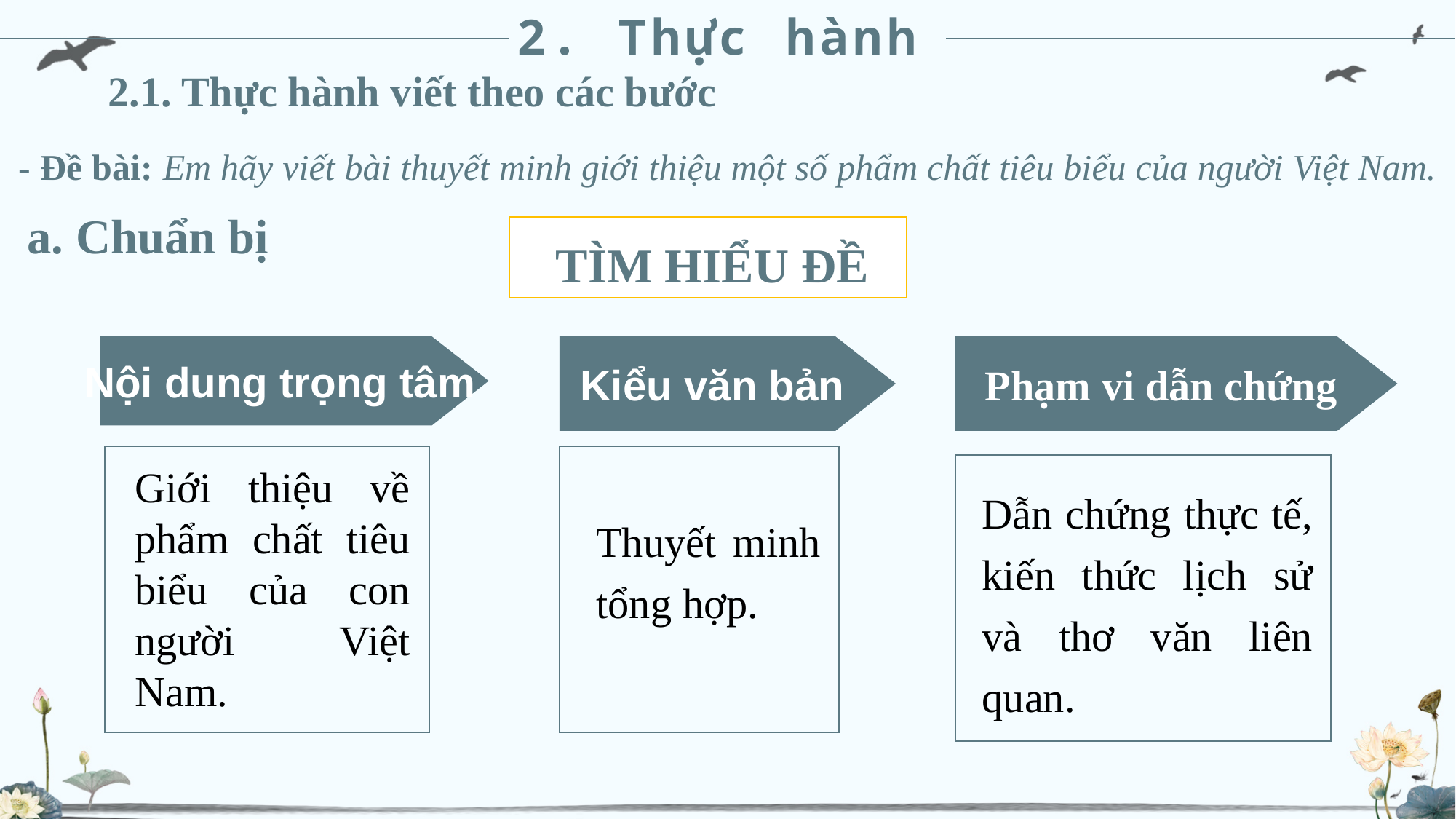

2. Thực hành
2.1. Thực hành viết theo các bước
- Đề bài: Em hãy viết bài thuyết minh giới thiệu một số phẩm chất tiêu biểu của người Việt Nam.
a. Chuẩn bị
TÌM HIỂU ĐỀ
Nội dung trọng tâm
Kiểu văn bản
Phạm vi dẫn chứng

Giới thiệu về phẩm chất tiêu biểu của con người Việt Nam.
Dẫn chứng thực tế, kiến thức lịch sử và thơ văn liên quan.
Thuyết minh tổng hợp.